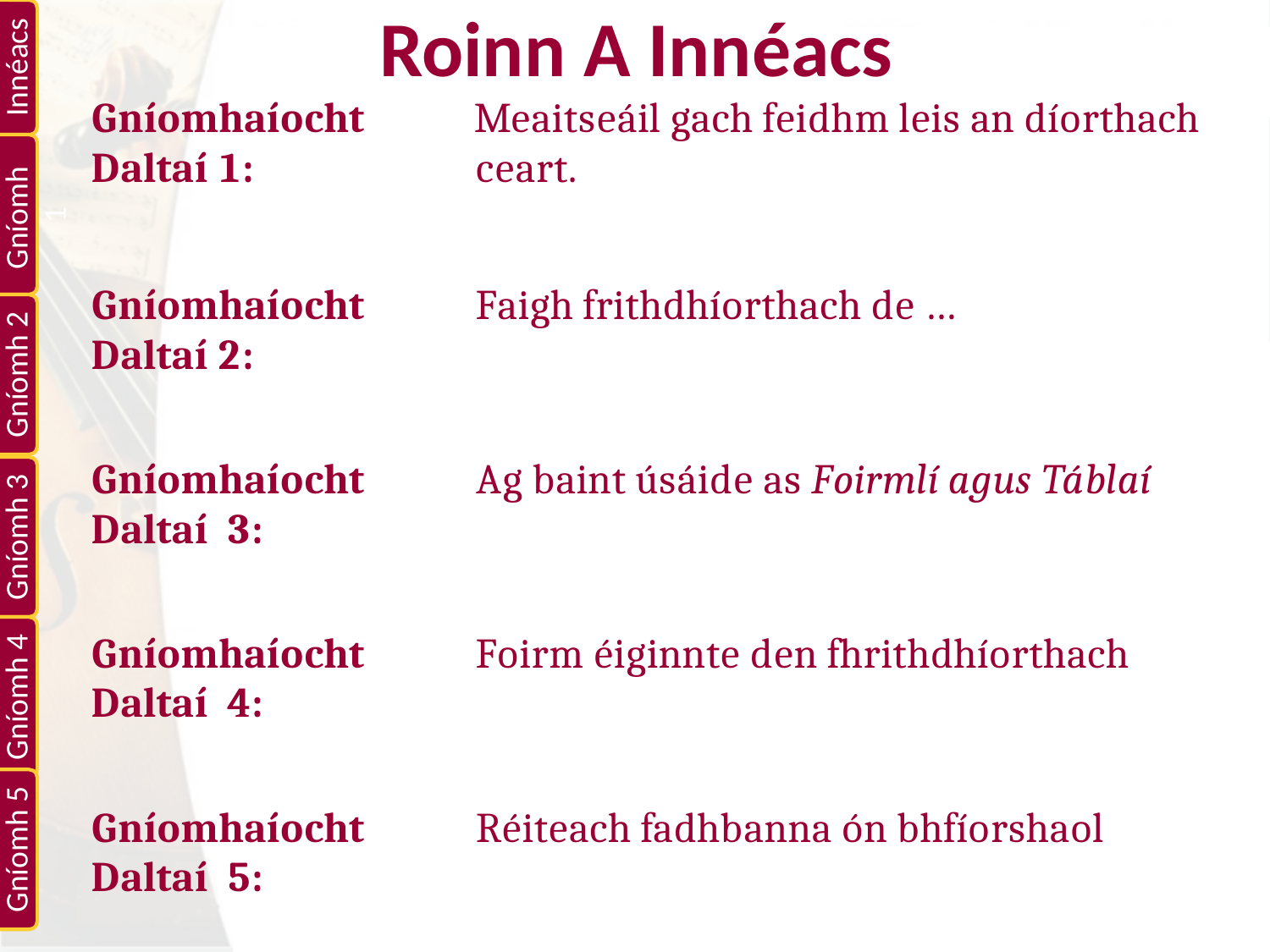

# Roinn A Innéacs
| Gníomhaíocht Daltaí 1: | Meaitseáil gach feidhm leis an díorthach ceart. |
| --- | --- |
|  |  |
| Gníomhaíocht Daltaí 2: | Faigh frithdhíorthach de … |
|  |  |
| Gníomhaíocht Daltaí 3: | Ag baint úsáide as Foirmlí agus Táblaí |
|  |  |
| Gníomhaíocht Daltaí 4: | Foirm éiginnte den fhrithdhíorthach |
|  |  |
| Gníomhaíocht Daltaí 5: | Réiteach fadhbanna ón bhfíorshaol |